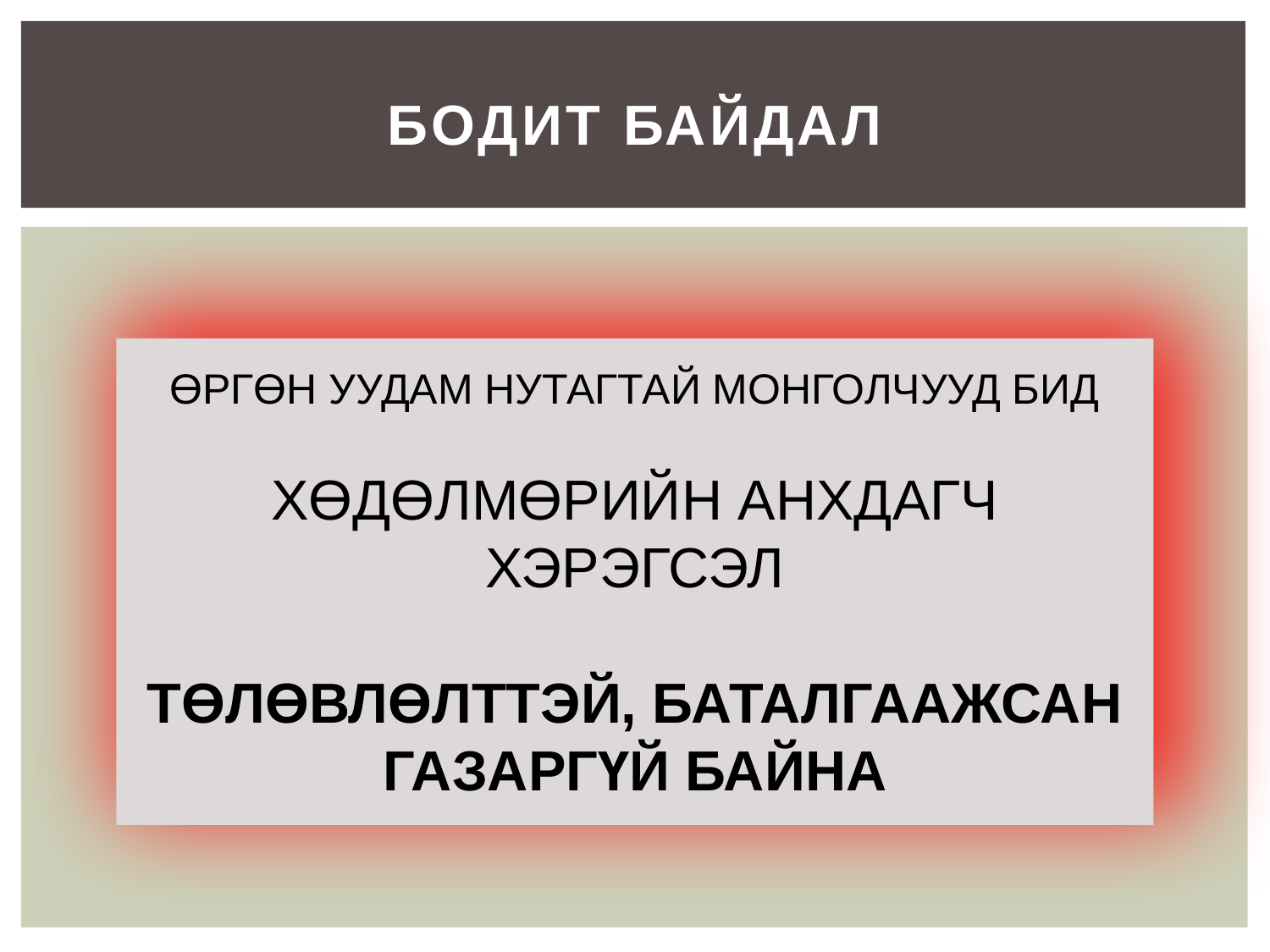

# БОДИТ БАЙДАЛ
ӨРГӨН УУДАМ НУТАГТАЙ МОНГОЛЧУУД БИД

ХӨДӨЛМӨРИЙН АНХДАГЧ ХЭРЭГСЭЛ

 ТӨЛӨВЛӨЛТТЭЙ, БАТАЛГААЖСАН
ГАЗАРГҮЙ БАЙНА